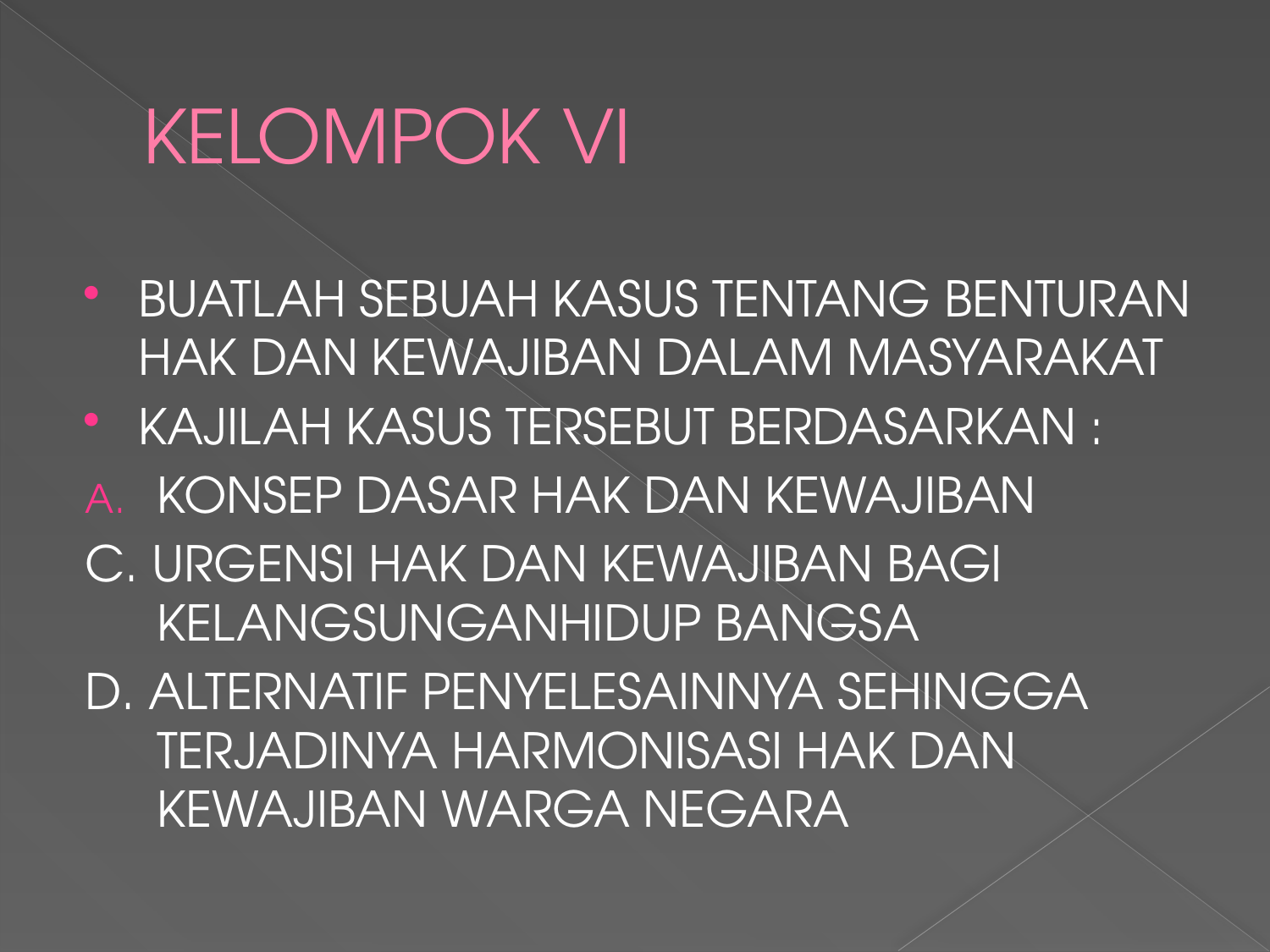

# KELOMPOK VI
BUATLAH SEBUAH KASUS TENTANG BENTURAN HAK DAN KEWAJIBAN DALAM MASYARAKAT
KAJILAH KASUS TERSEBUT BERDASARKAN :
KONSEP DASAR HAK DAN KEWAJIBAN
C. URGENSI HAK DAN KEWAJIBAN BAGI KELANGSUNGANHIDUP BANGSA
D. ALTERNATIF PENYELESAINNYA SEHINGGA TERJADINYA HARMONISASI HAK DAN KEWAJIBAN WARGA NEGARA